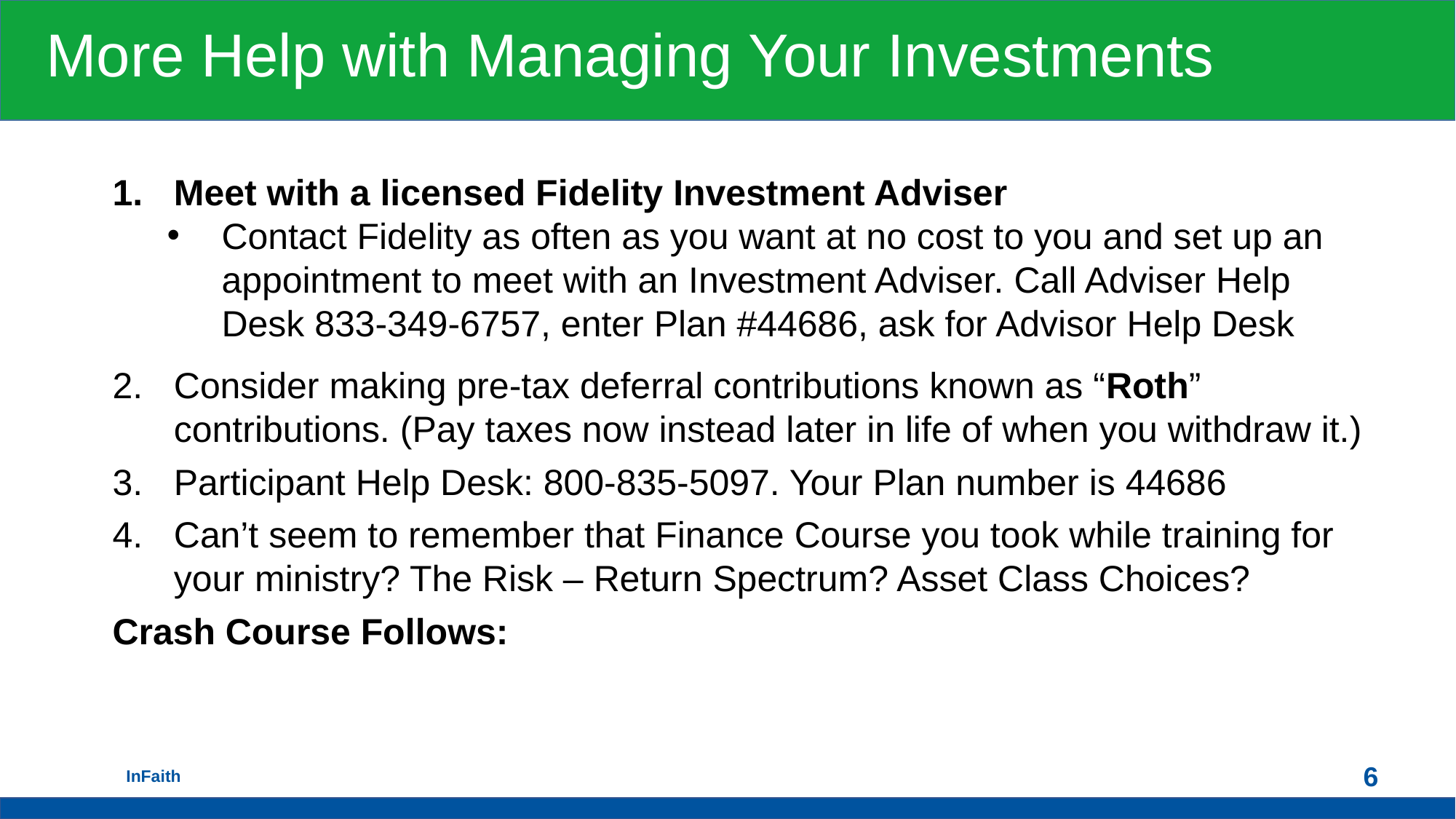

More Help with Managing Your Investments

Meet with a licensed Fidelity Investment Adviser
Contact Fidelity as often as you want at no cost to you and set up an appointment to meet with an Investment Adviser. Call Adviser Help Desk 833-349-6757, enter Plan #44686, ask for Advisor Help Desk

Consider making pre-tax deferral contributions known as “Roth” contributions. (Pay taxes now instead later in life of when you withdraw it.)
Participant Help Desk: 800-835-5097. Your Plan number is 44686
Can’t seem to remember that Finance Course you took while training for your ministry? The Risk – Return Spectrum? Asset Class Choices?
Crash Course Follows:
 InFaith
6